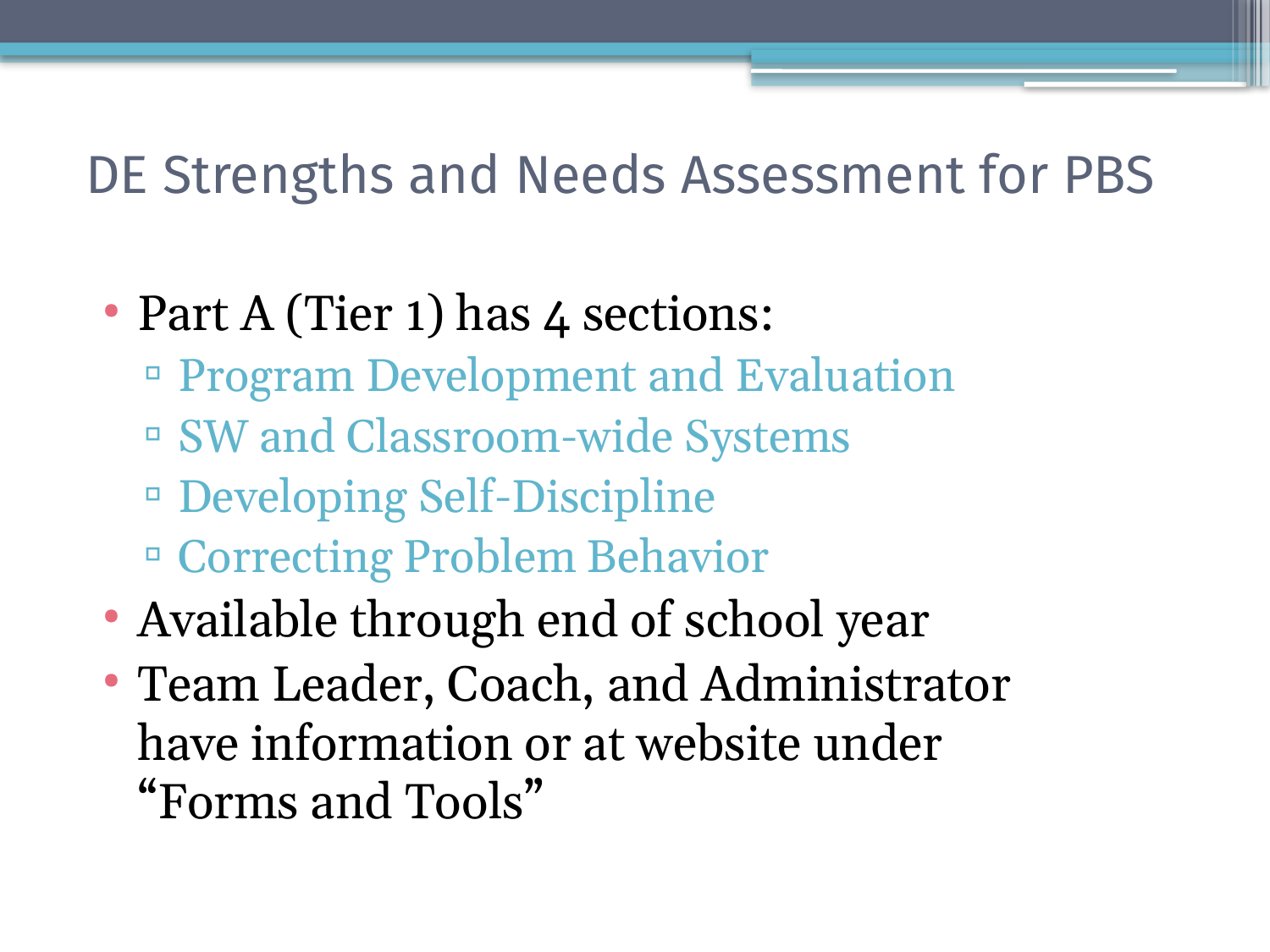

DE Strengths and Needs Assessment for PBS
Part A (Tier 1) has 4 sections:
Program Development and Evaluation
SW and Classroom-wide Systems
Developing Self-Discipline
Correcting Problem Behavior
Available through end of school year
Team Leader, Coach, and Administrator have information or at website under “Forms and Tools”